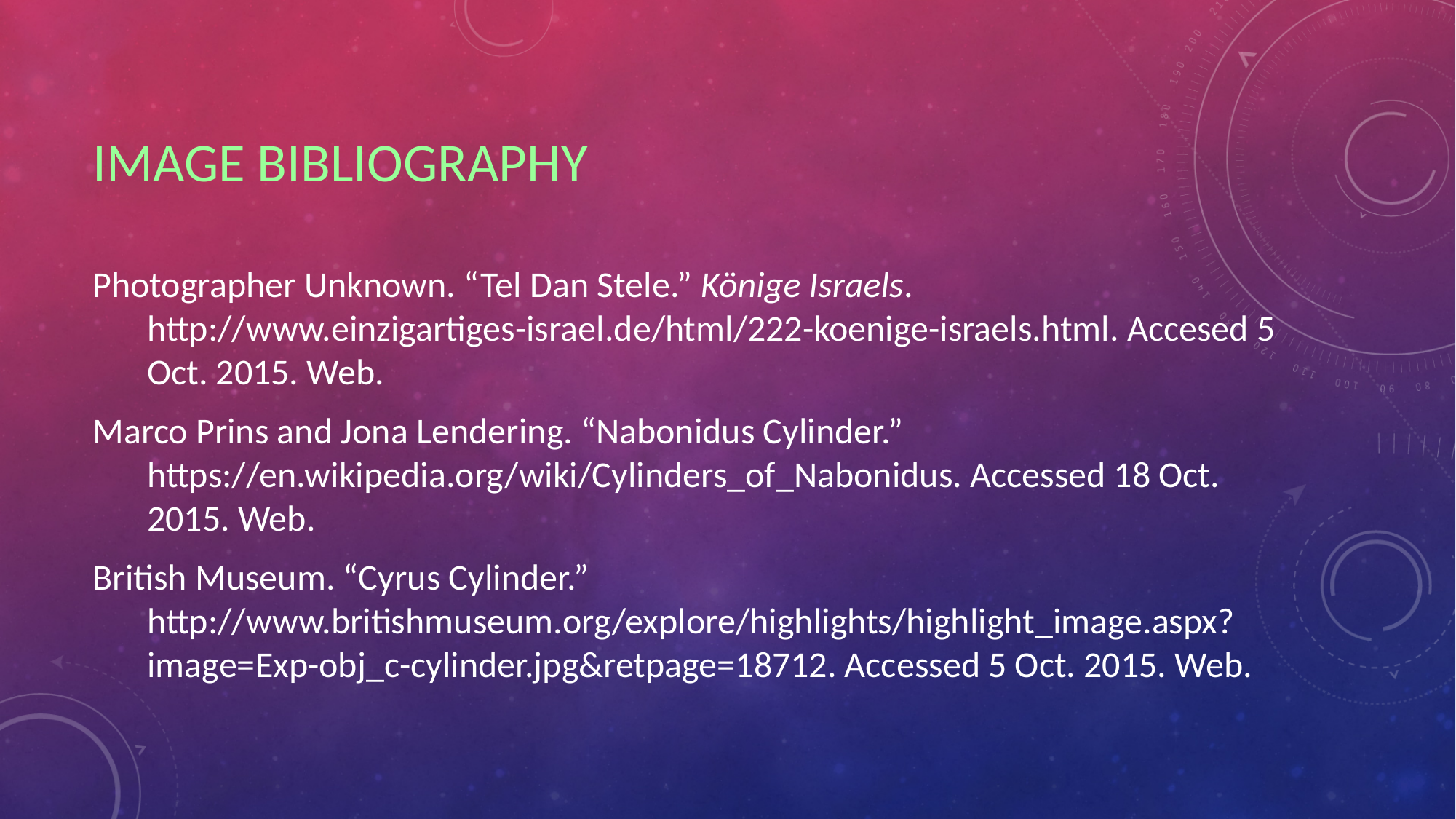

# Image Bibliography
Photographer Unknown. “Tel Dan Stele.” Könige Israels. http://www.einzigartiges-israel.de/html/222-koenige-israels.html. Accesed 5 Oct. 2015. Web.
Marco Prins and Jona Lendering. “Nabonidus Cylinder.” https://en.wikipedia.org/wiki/Cylinders_of_Nabonidus. Accessed 18 Oct. 2015. Web.
British Museum. “Cyrus Cylinder.” http://www.britishmuseum.org/explore/highlights/highlight_image.aspx?image=Exp-obj_c-cylinder.jpg&retpage=18712. Accessed 5 Oct. 2015. Web.